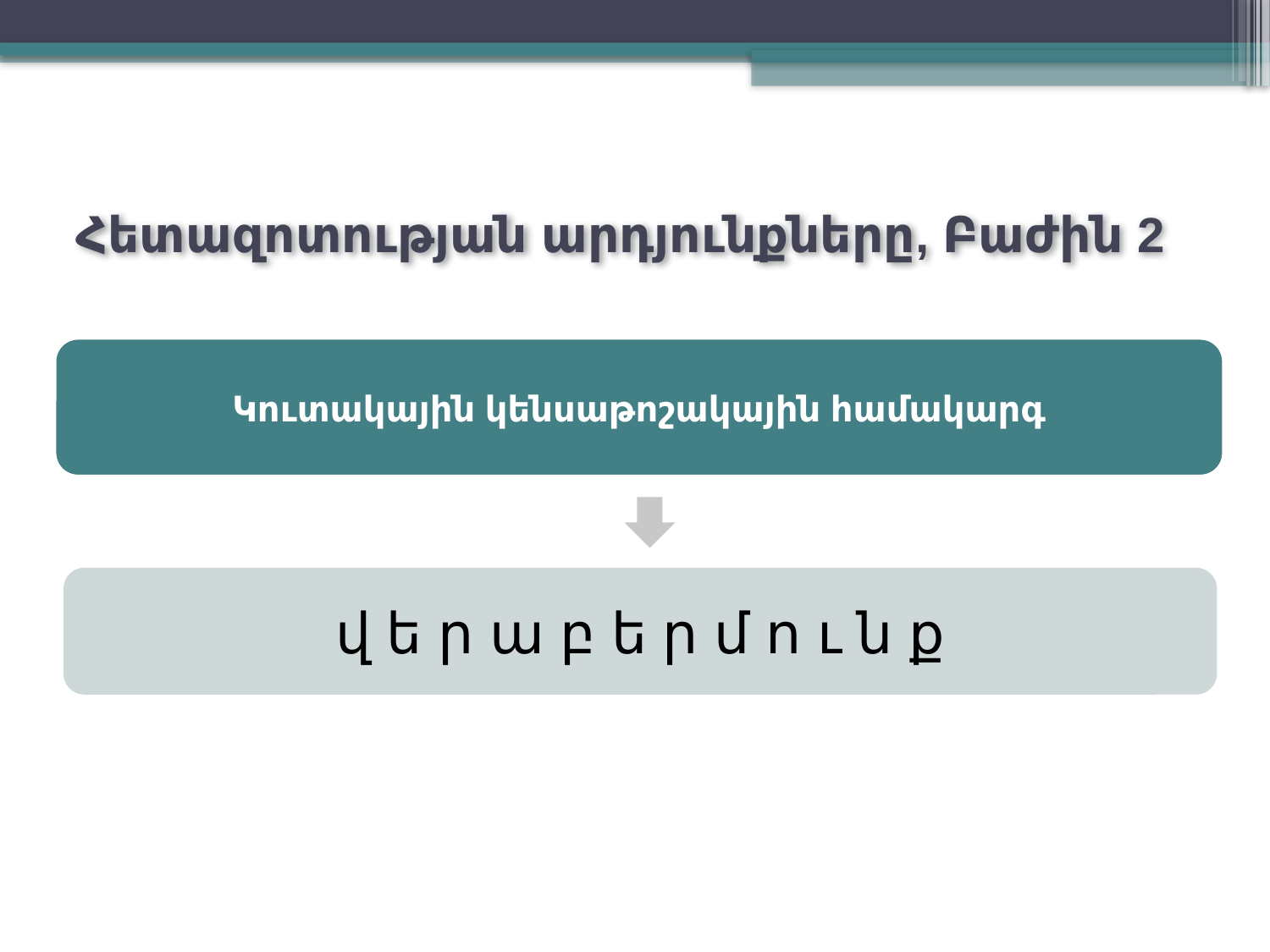

# Հետազոտության արդյունքները, Բաժին 2
Կուտակային կենսաթոշակային համակարգ

վ ե ր ա բ ե ր մ ո ւ ն ք